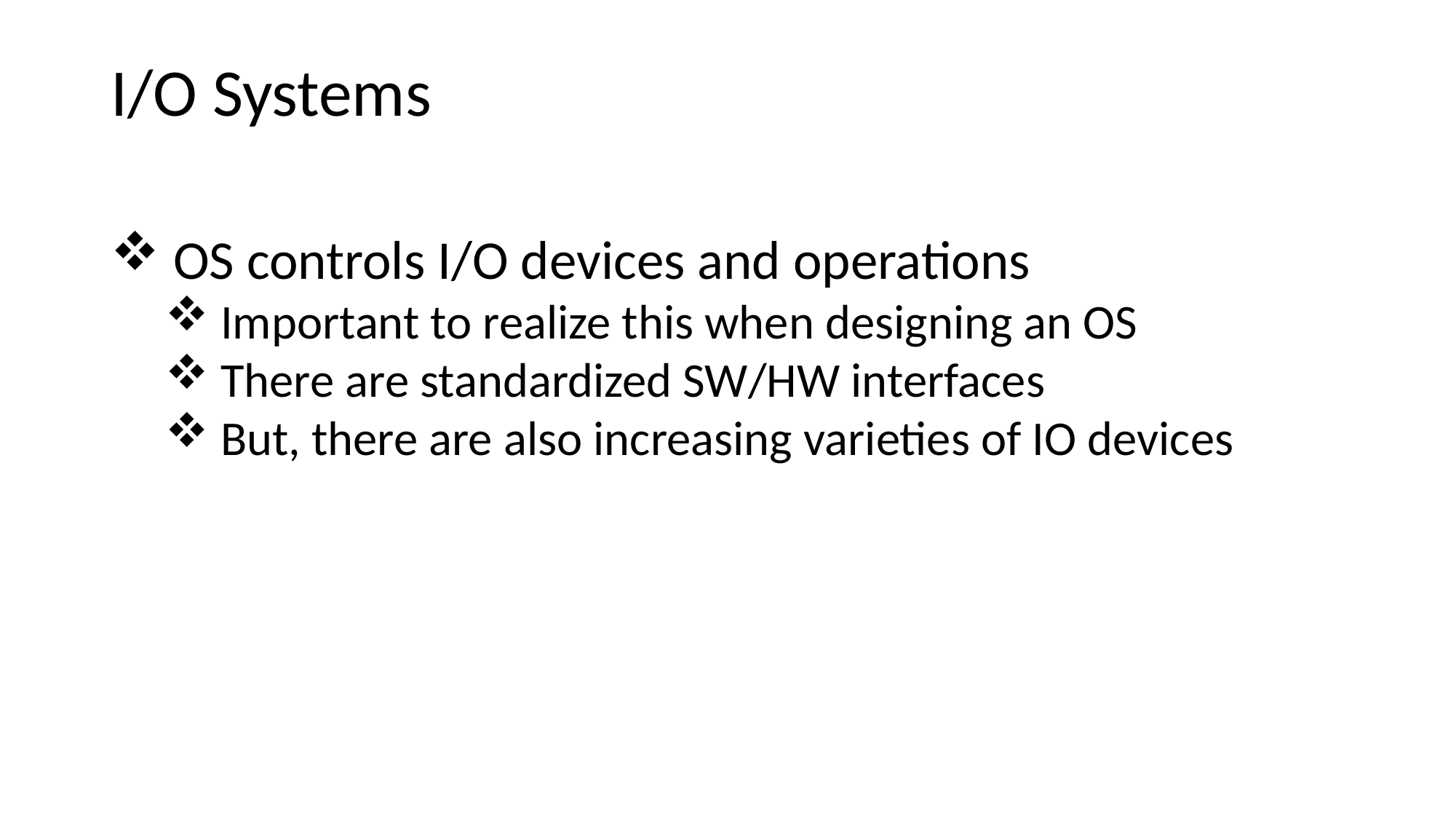

# I/O Systems
 OS controls I/O devices and operations
 Important to realize this when designing an OS
 There are standardized SW/HW interfaces
 But, there are also increasing varieties of IO devices